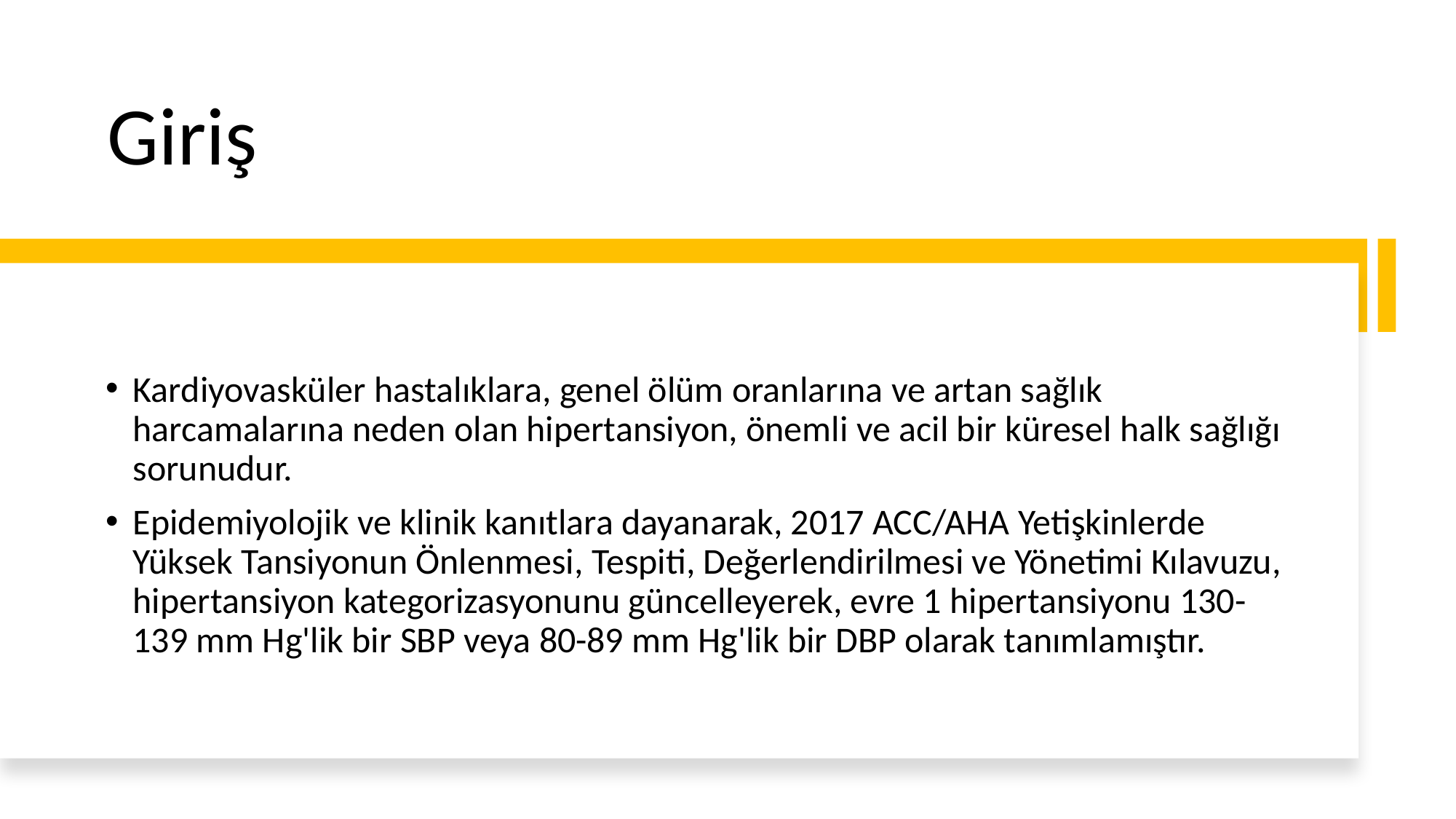

# Giriş

Kardiyovasküler hastalıklara, genel ölüm oranlarına ve artan sağlık harcamalarına neden olan hipertansiyon, önemli ve acil bir küresel halk sağlığı sorunudur.
Epidemiyolojik ve klinik kanıtlara dayanarak, 2017 ACC/AHA Yetişkinlerde Yüksek Tansiyonun Önlenmesi, Tespiti, Değerlendirilmesi ve Yönetimi Kılavuzu, hipertansiyon kategorizasyonunu güncelleyerek, evre 1 hipertansiyonu 130-139 mm Hg'lik bir SBP veya 80-89 mm Hg'lik bir DBP olarak tanımlamıştır.